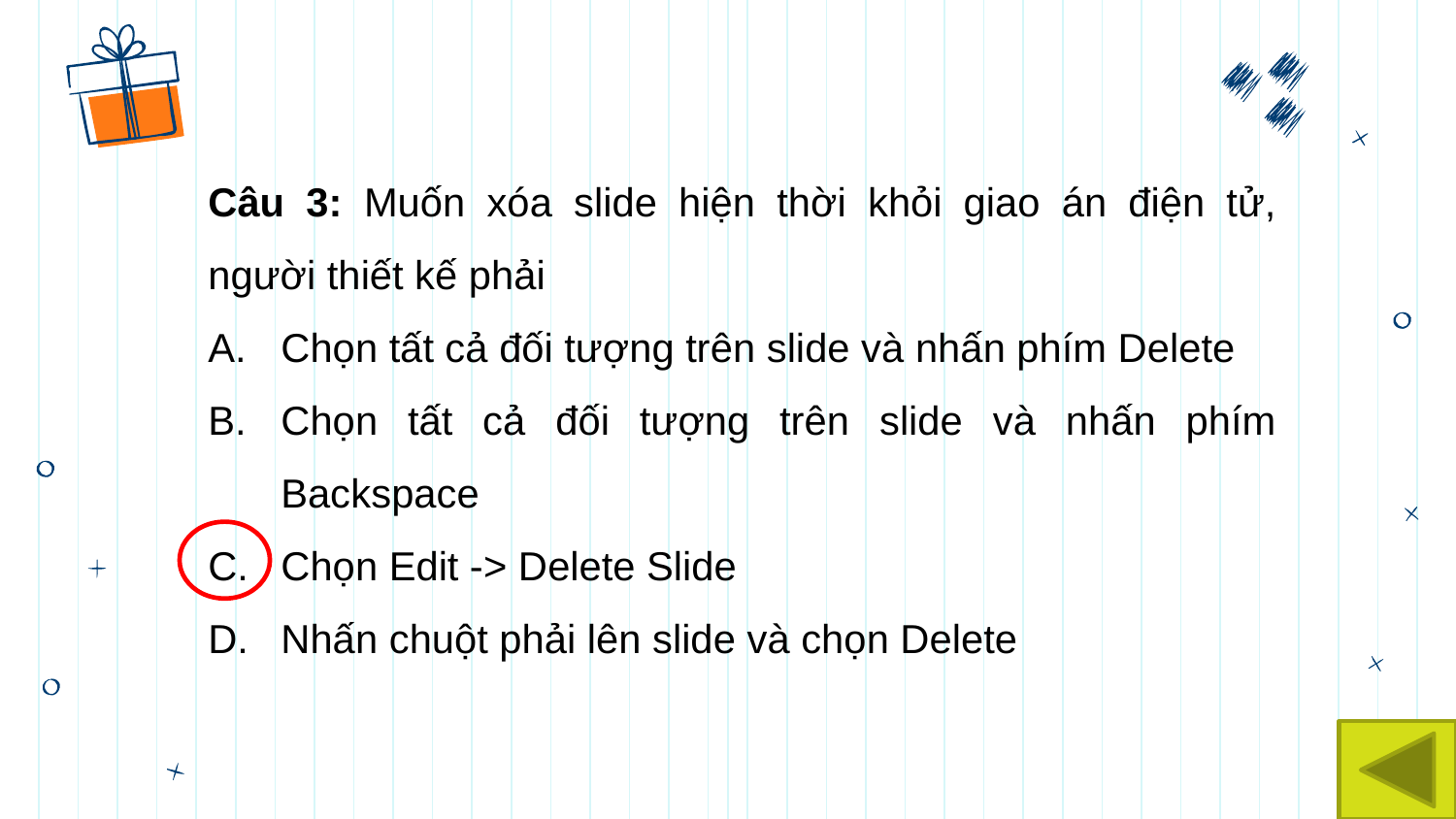

Câu 3: Muốn xóa slide hiện thời khỏi giao án điện tử, người thiết kế phải
Chọn tất cả đối tượng trên slide và nhấn phím Delete
Chọn tất cả đối tượng trên slide và nhấn phím Backspace
Chọn Edit -> Delete Slide
Nhấn chuột phải lên slide và chọn Delete